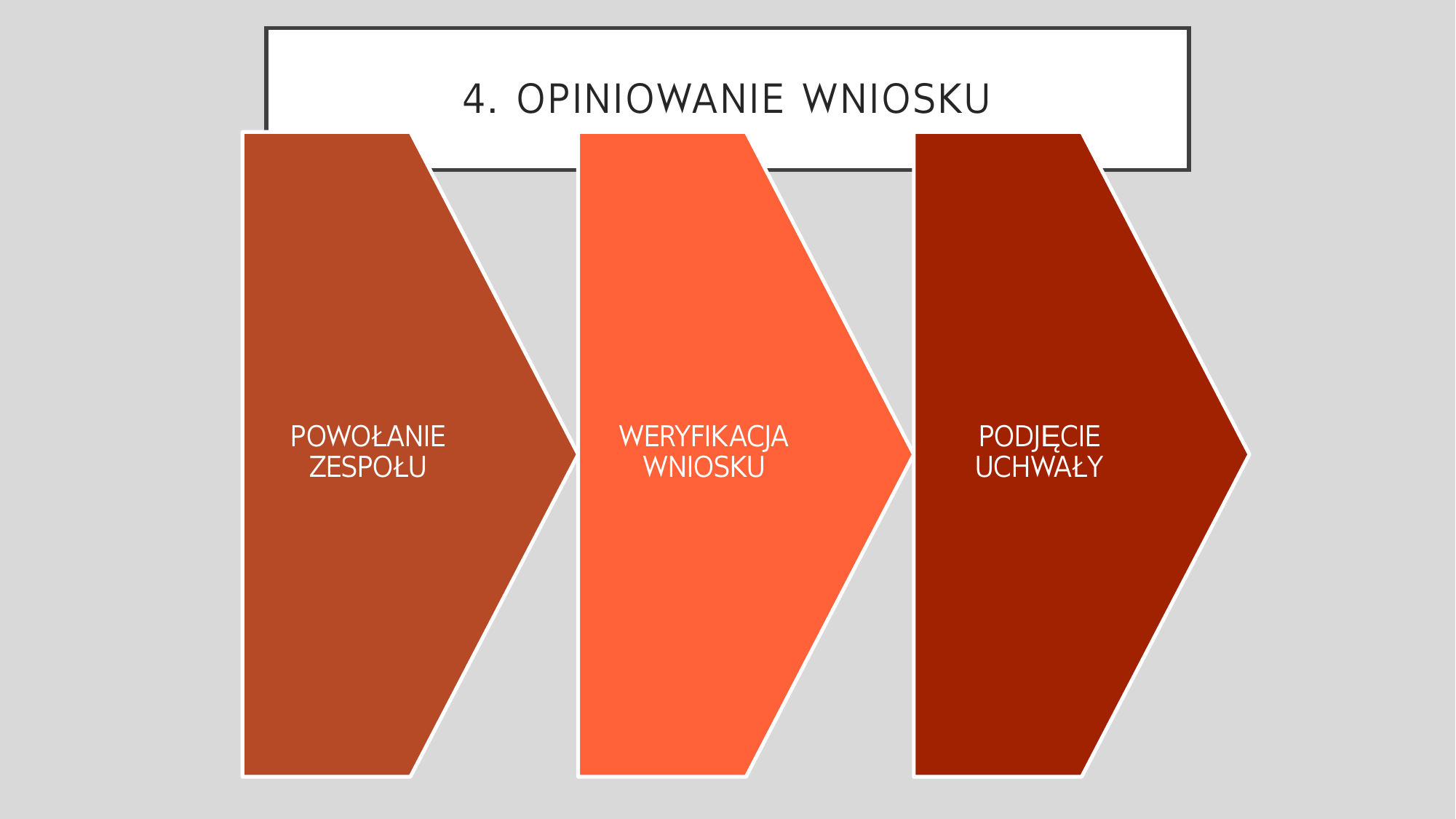

# 4. opiniowanie WNIOSKU
POWOŁANIE ZESPOŁU
WERYFIKACJA WNIOSKU
PODJĘCIE UCHWAŁY